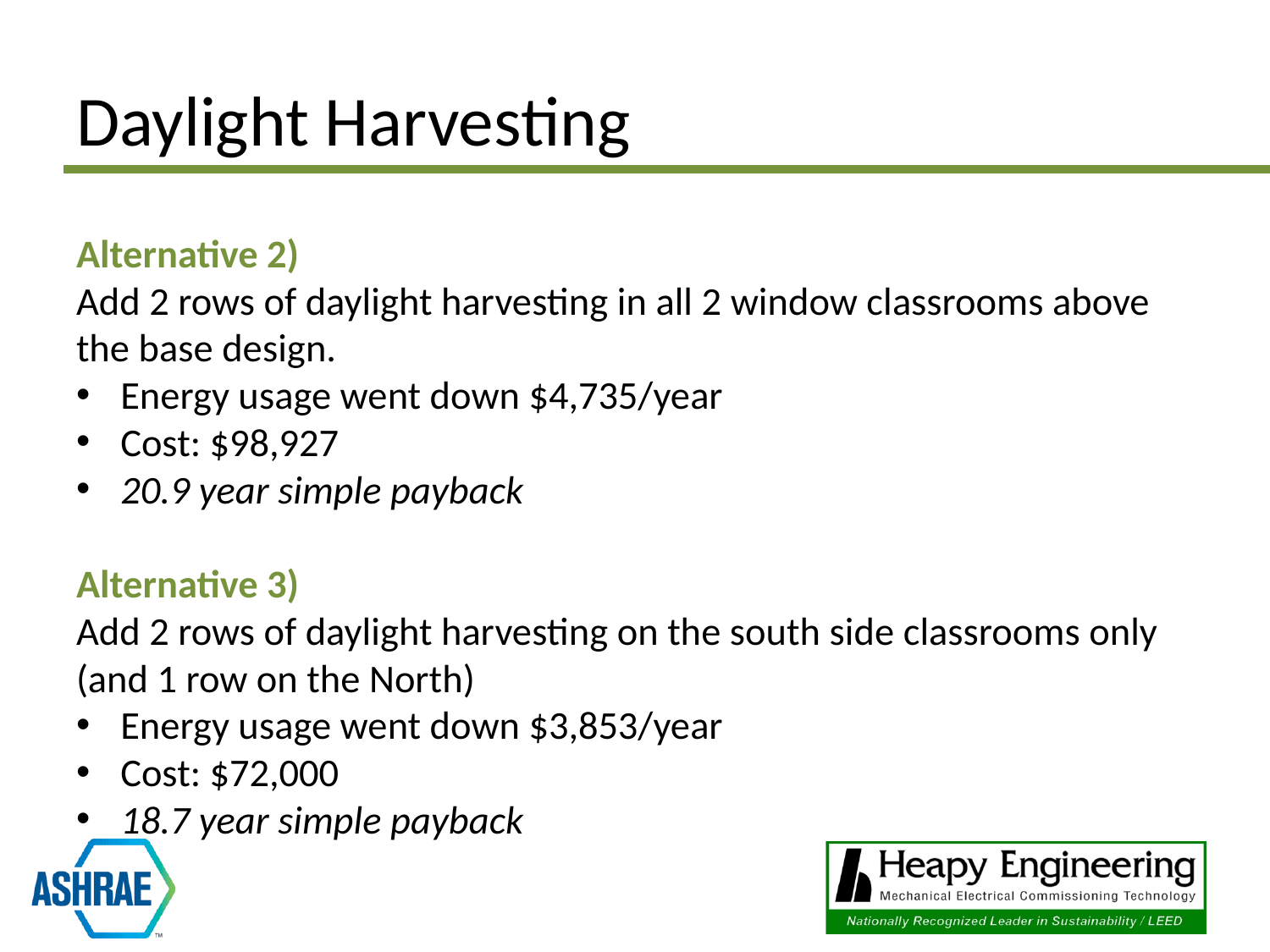

# Daylight Harvesting
Alternative 2)
Add 2 rows of daylight harvesting in all 2 window classrooms above the base design.
Energy usage went down $4,735/year
Cost: $98,927
20.9 year simple payback

Alternative 3)
Add 2 rows of daylight harvesting on the south side classrooms only (and 1 row on the North)
Energy usage went down $3,853/year
Cost: $72,000
18.7 year simple payback